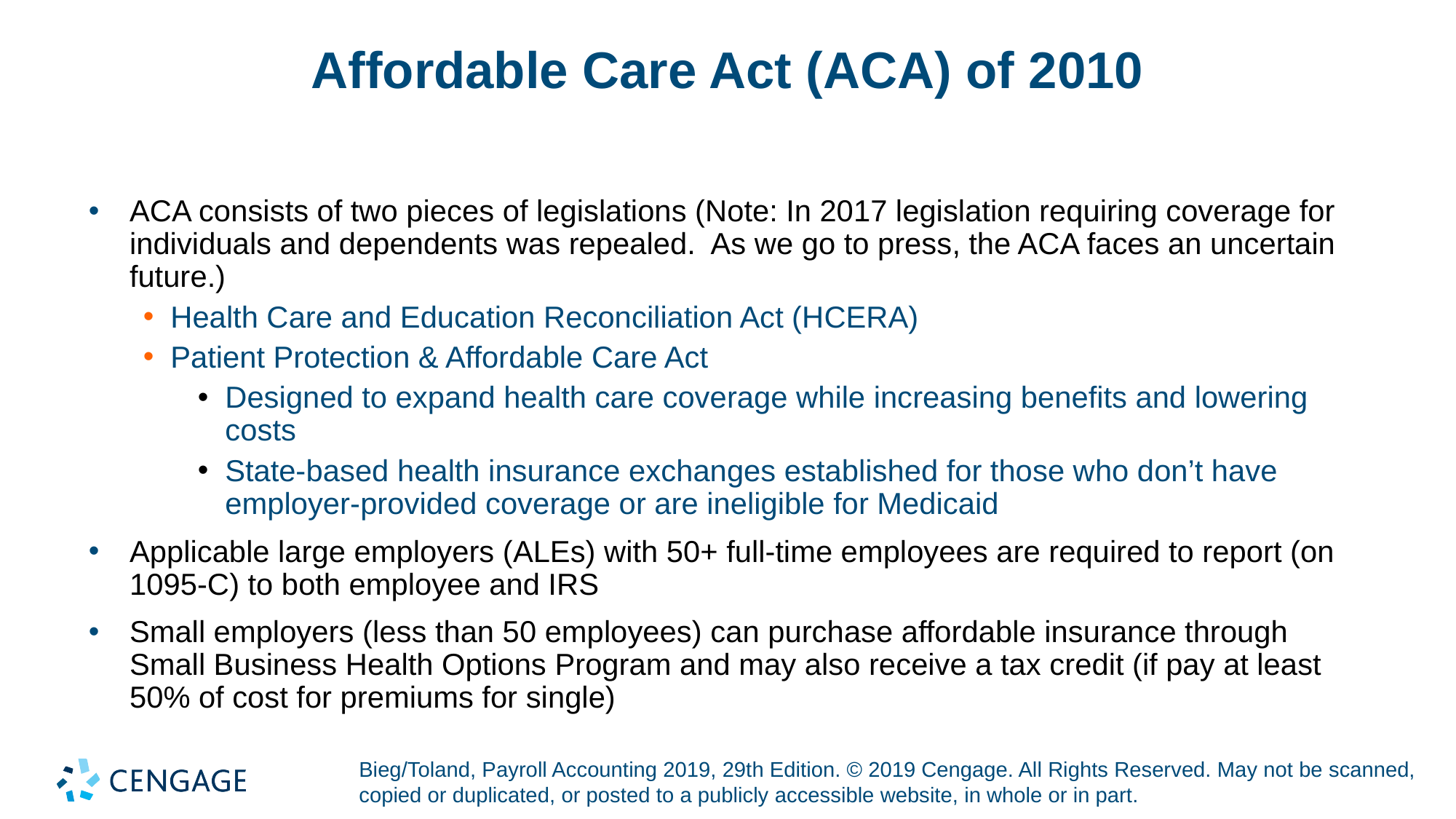

# Affordable Care Act (ACA) of 2010
ACA consists of two pieces of legislations (Note: In 2017 legislation requiring coverage for individuals and dependents was repealed.  As we go to press, the ACA faces an uncertain future.)
Health Care and Education Reconciliation Act (HCERA)
Patient Protection & Affordable Care Act
Designed to expand health care coverage while increasing benefits and lowering costs
State-based health insurance exchanges established for those who don’t have employer-provided coverage or are ineligible for Medicaid
Applicable large employers (ALEs) with 50+ full-time employees are required to report (on 1095-C) to both employee and IRS
Small employers (less than 50 employees) can purchase affordable insurance through Small Business Health Options Program and may also receive a tax credit (if pay at least 50% of cost for premiums for single)